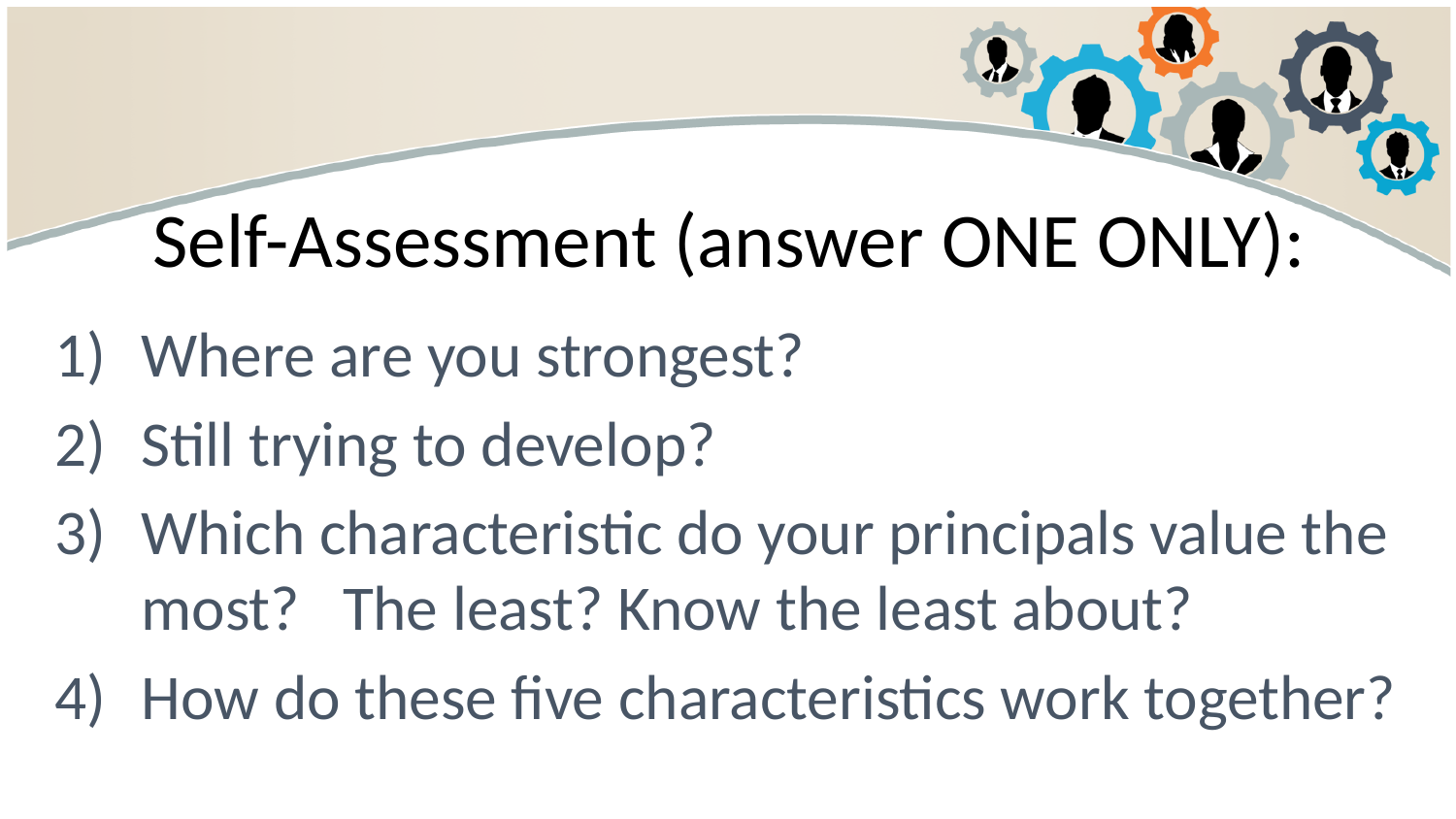

# Self-Assessment (answer ONE ONLY):
Where are you strongest?
Still trying to develop?
Which characteristic do your principals value the most?   The least? Know the least about?
How do these five characteristics work together?